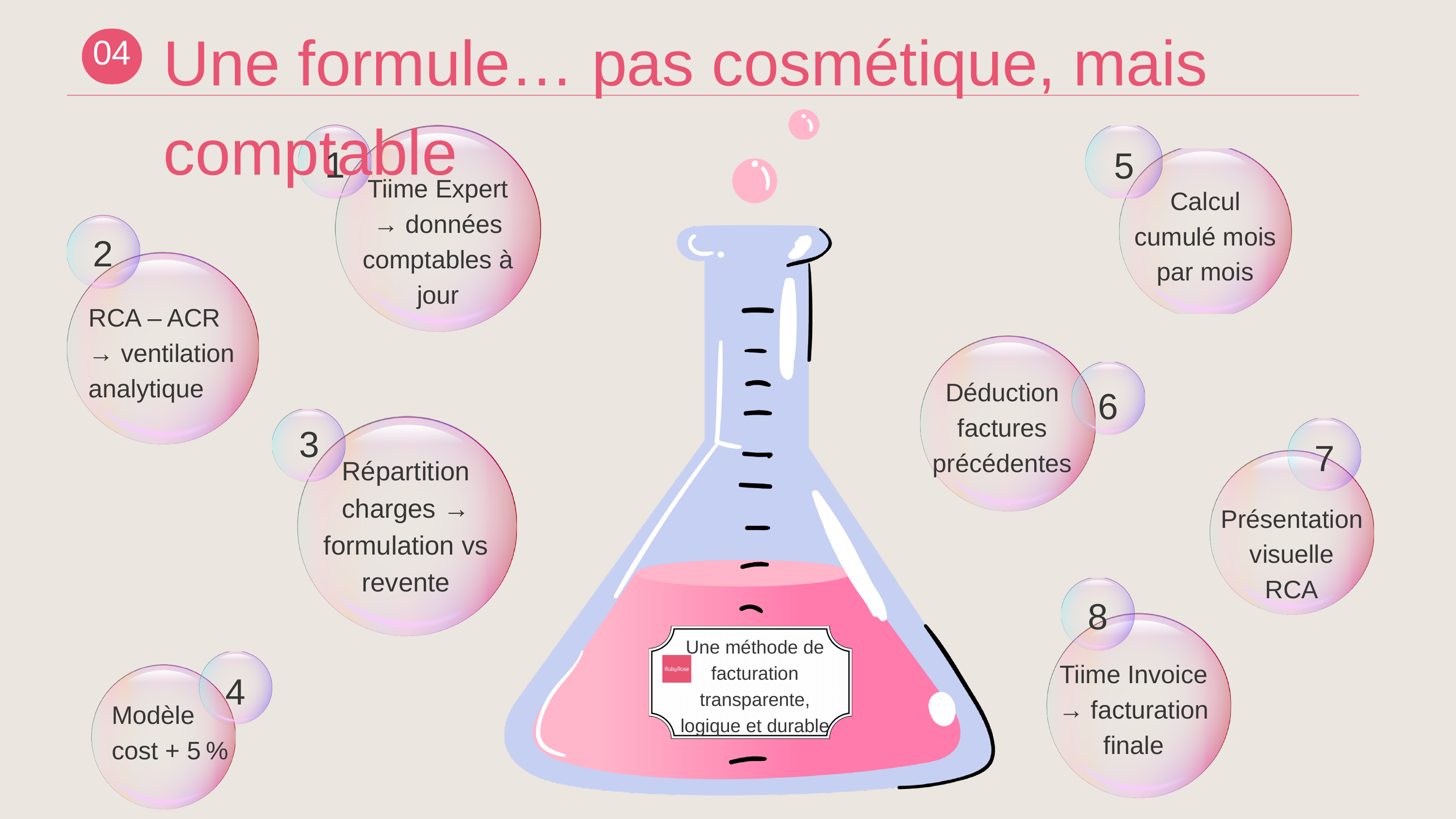

Une formule… pas cosmétique, mais comptable

04

Une méthode de facturation transparente, logique et durable

Tiime Expert → données comptables à jour
1
5

Calcul cumulé mois par mois

2

RCA – ACR → ventilation analytique

Déduction factures précédentes
6

3

Répartition charges → formulation vs revente

7

Présentation visuelle RCA

8

Tiime Invoice → facturation finale

4

Modèle cost + 5 %